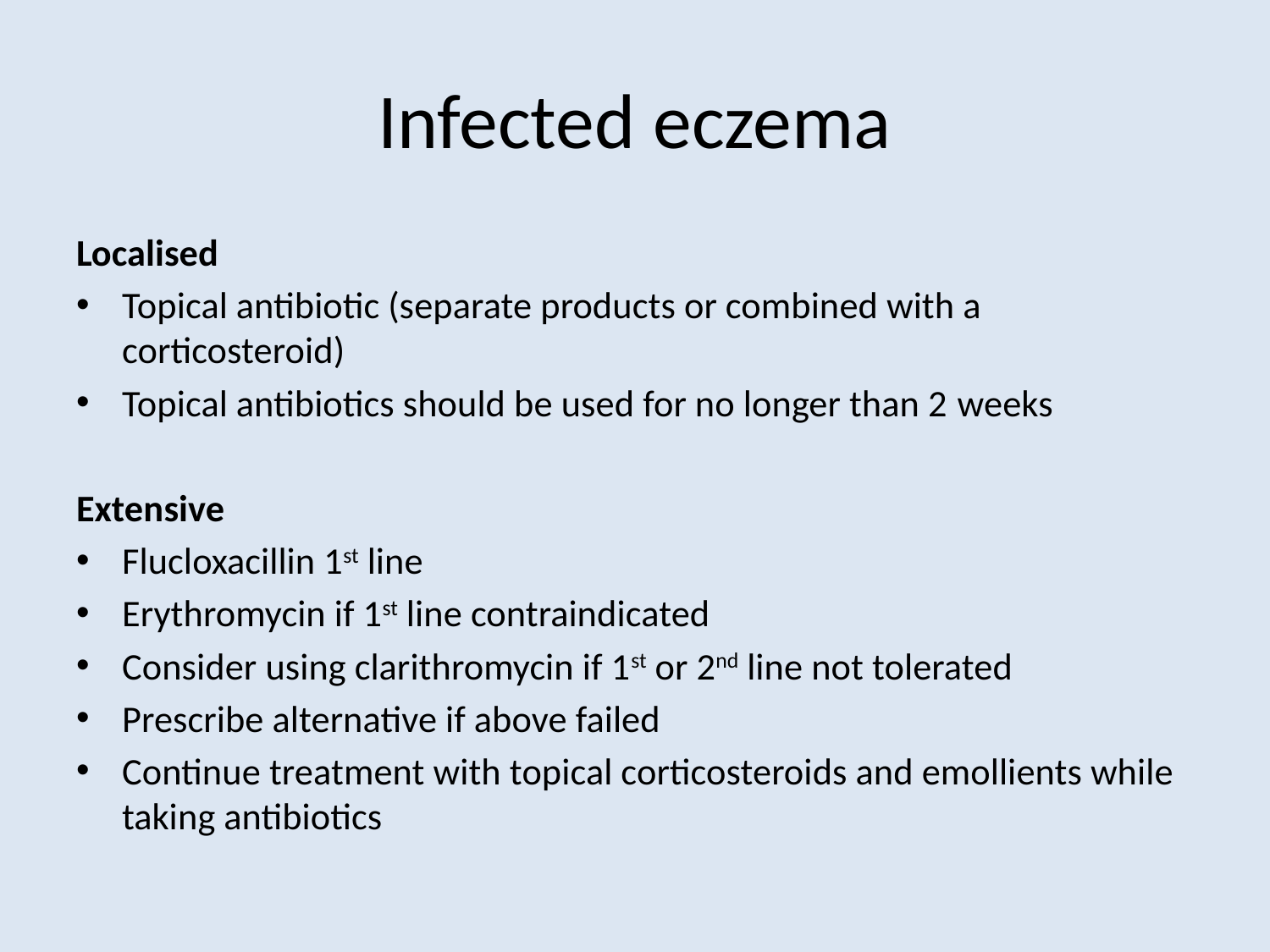

# Infected eczema
Localised
Topical antibiotic (separate products or combined with a corticosteroid)
Topical antibiotics should be used for no longer than 2 weeks

Extensive
Flucloxacillin 1st line
Erythromycin if 1st line contraindicated
Consider using clarithromycin if 1st or 2nd line not tolerated
Prescribe alternative if above failed
Continue treatment with topical corticosteroids and emollients while taking antibiotics